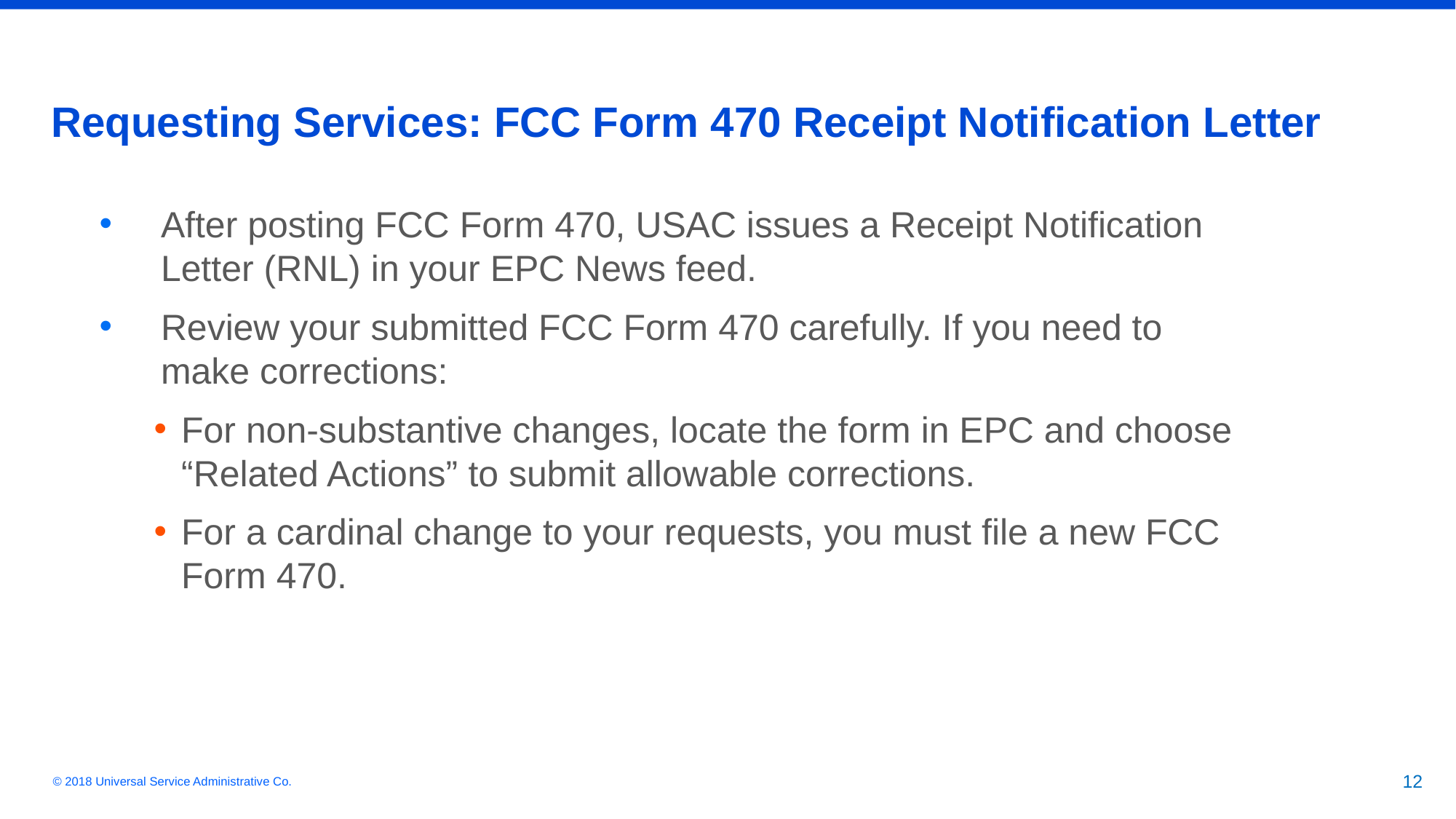

# Requesting Services: FCC Form 470 Receipt Notification Letter

After posting FCC Form 470, USAC issues a Receipt Notification Letter (RNL) in your EPC News feed.
Review your submitted FCC Form 470 carefully. If you need to make corrections:
For non-substantive changes, locate the form in EPC and choose “Related Actions” to submit allowable corrections.
For a cardinal change to your requests, you must file a new FCC Form 470.

© 2018 Universal Service Administrative Co.
12